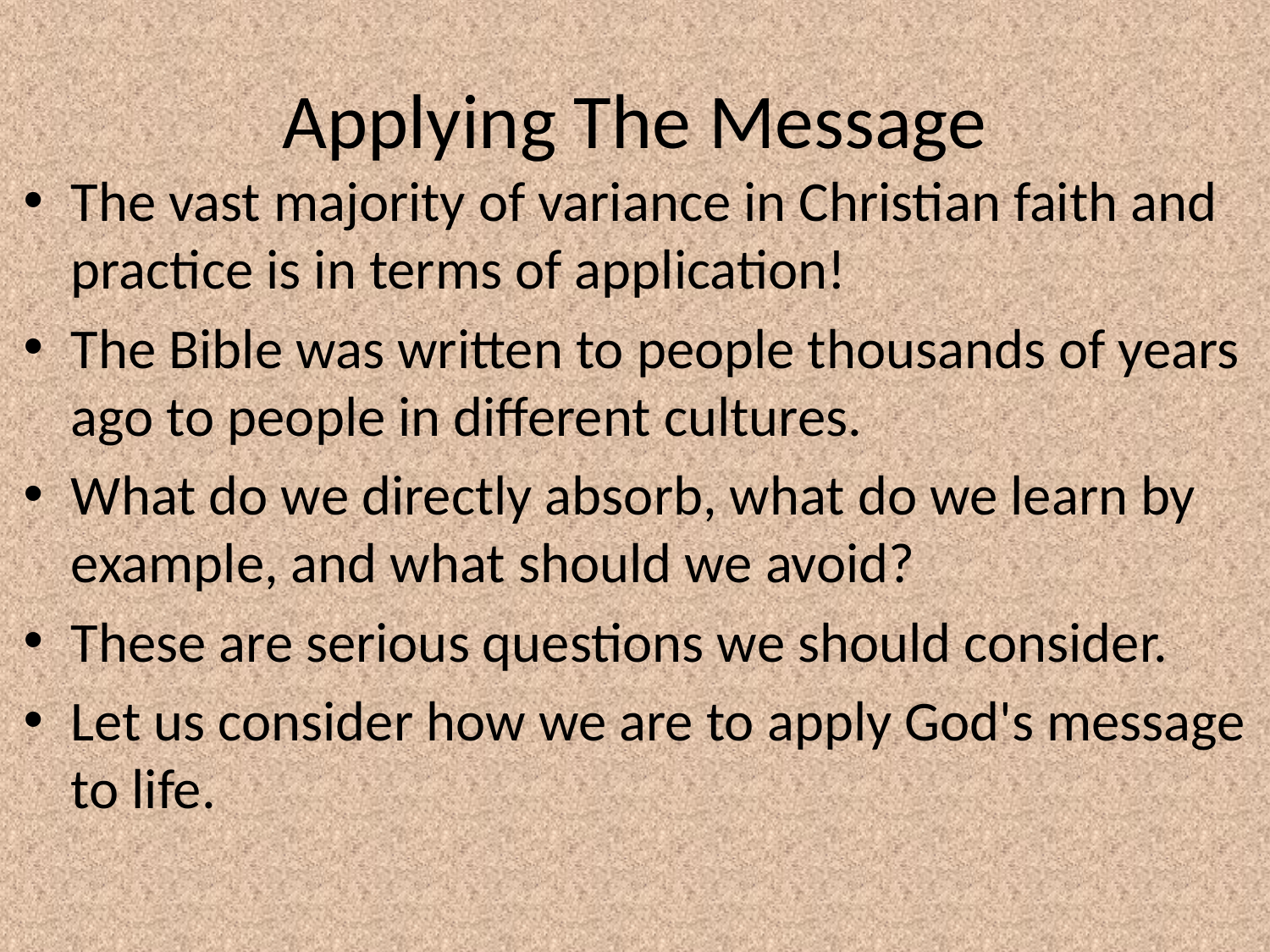

# Applying The Message
The vast majority of variance in Christian faith and practice is in terms of application!
The Bible was written to people thousands of years ago to people in different cultures.
What do we directly absorb, what do we learn by example, and what should we avoid?
These are serious questions we should consider.
Let us consider how we are to apply God's message to life.